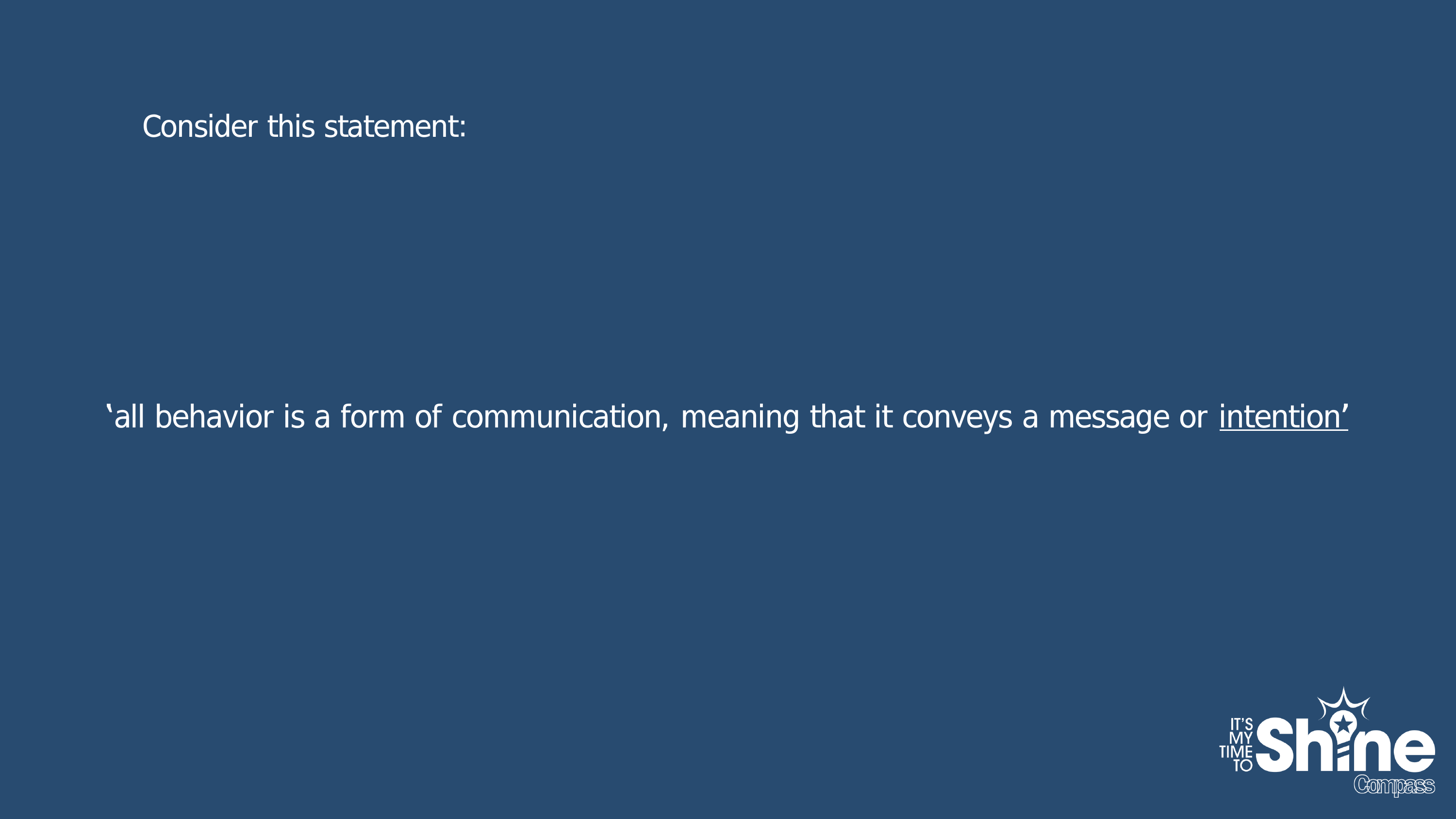

Consider this statement:

‘all behavior is a form of communication, meaning that it conveys a message or intention’